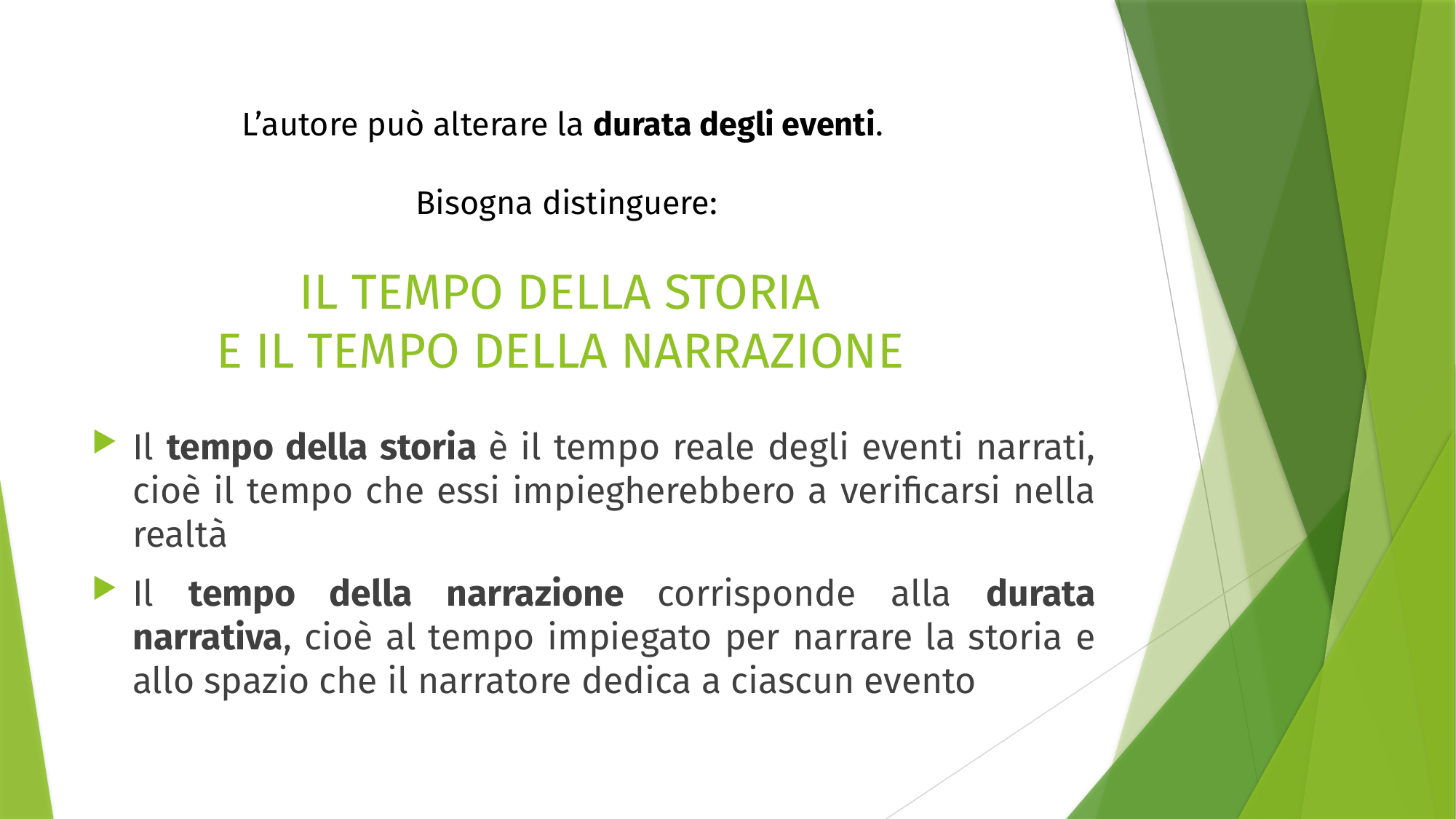

# L’autore può alterare la durata degli eventi. Bisogna distinguere: IL TEMPO DELLA STORIA E IL TEMPO DELLA NARRAZIONE

Il tempo della storia è il tempo reale degli eventi narrati, cioè il tempo che essi impiegherebbero a verificarsi nella realtà
Il tempo della narrazione corrisponde alla durata narrativa, cioè al tempo impiegato per narrare la storia e allo spazio che il narratore dedica a ciascun evento